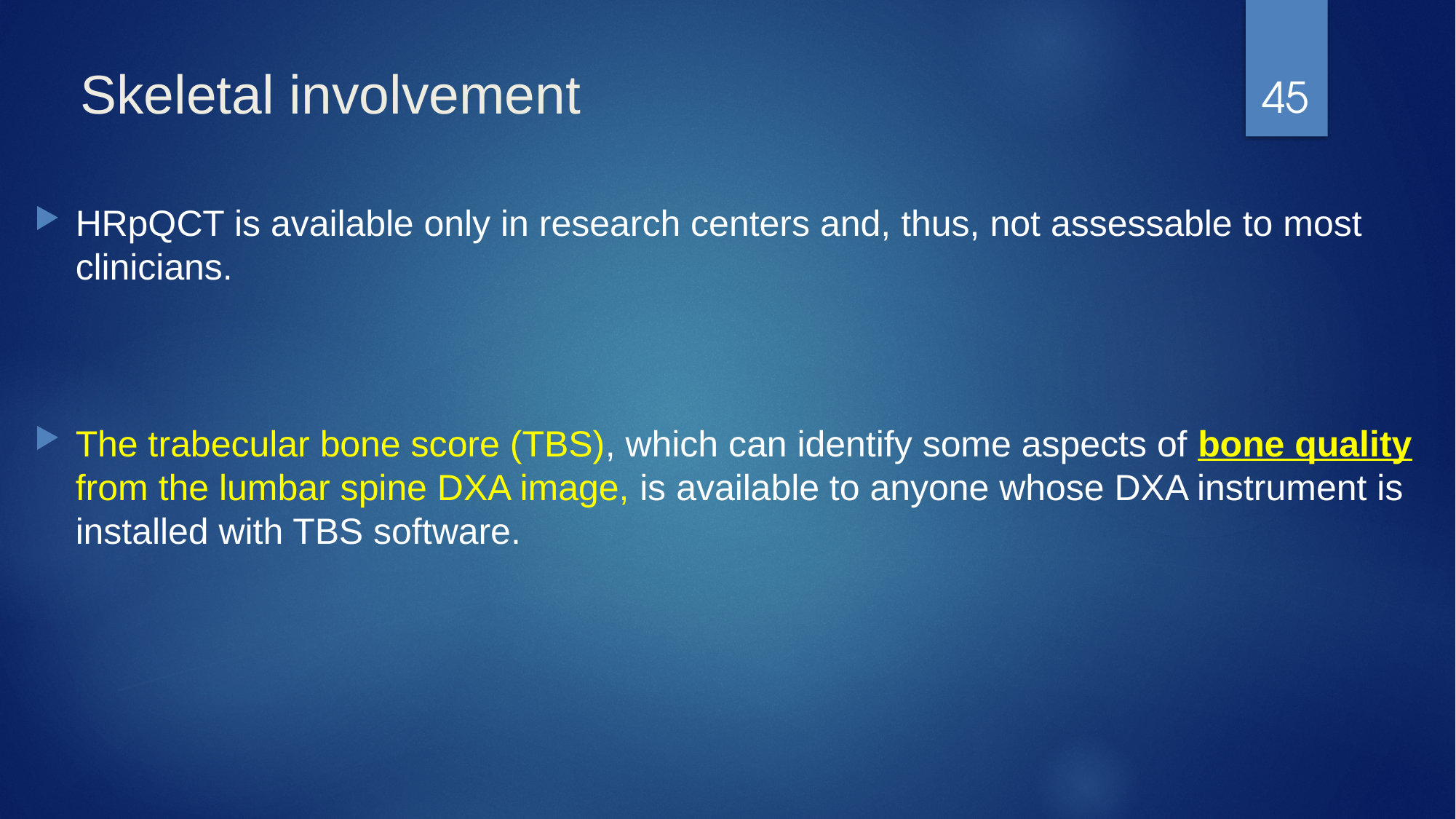

45
# Skeletal involvement
HRpQCT is available only in research centers and, thus, not assessable to most clinicians.

The trabecular bone score (TBS), which can identify some aspects of bone quality from the lumbar spine DXA image, is available to anyone whose DXA instrument is installed with TBS software.